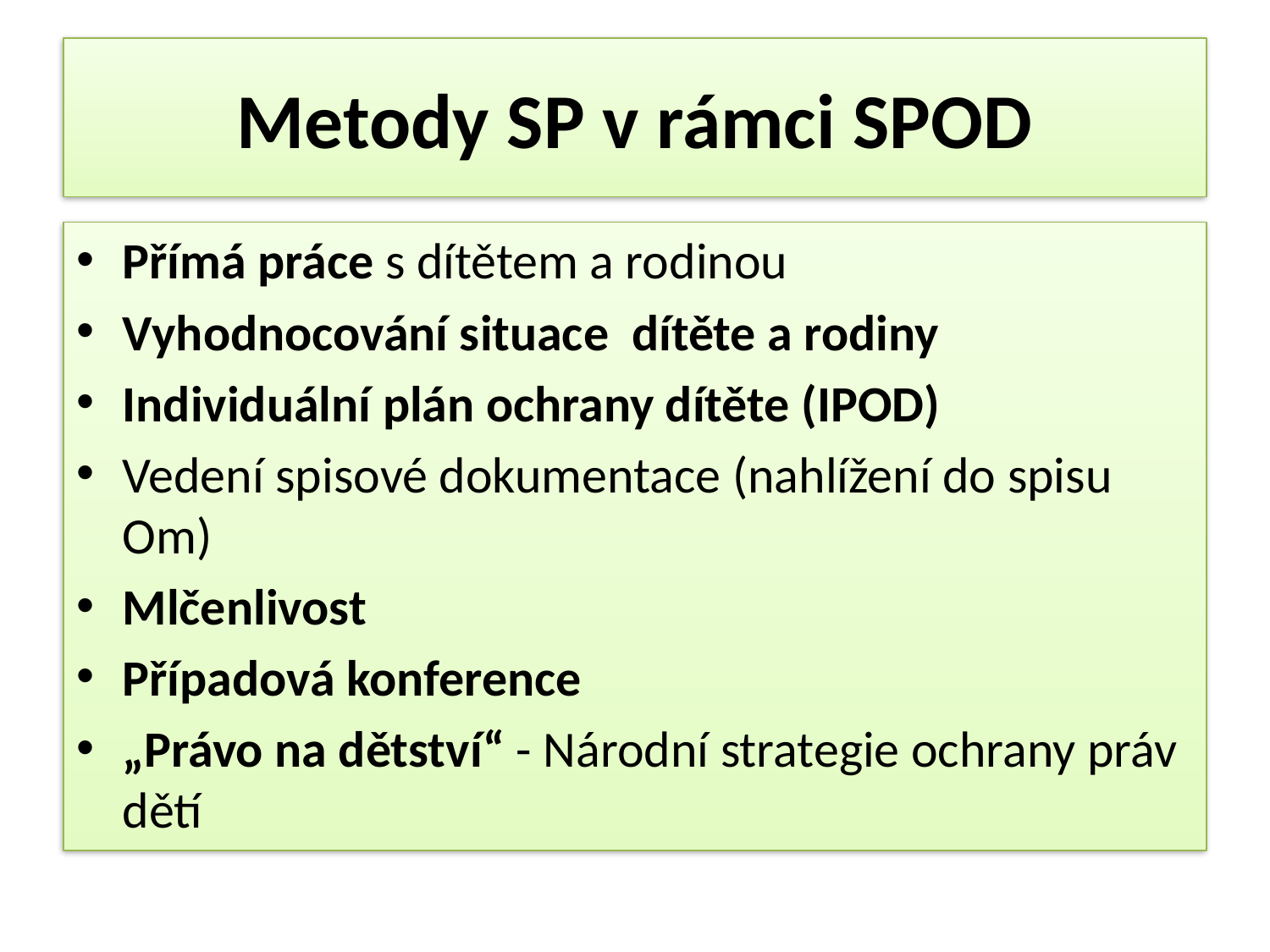

# Metody SP v rámci SPOD
Přímá práce s dítětem a rodinou
Vyhodnocování situace  dítěte a rodiny
Individuální plán ochrany dítěte (IPOD)
Vedení spisové dokumentace (nahlížení do spisu Om)
Mlčenlivost
Případová konference
„Právo na dětství“ - Národní strategie ochrany práv dětí